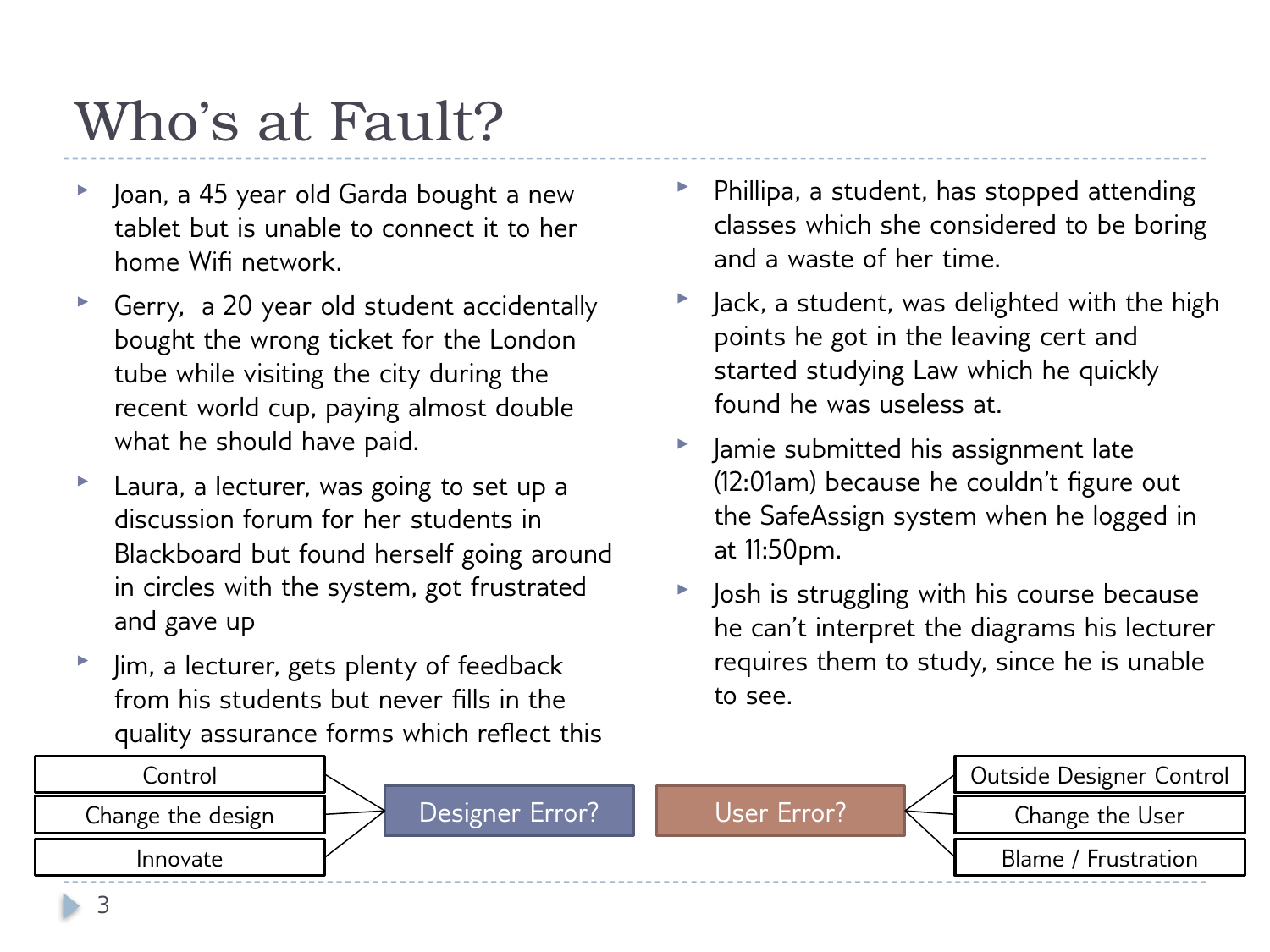

# Who’s at Fault?
Phillipa, a student, has stopped attending classes which she considered to be boring and a waste of her time.
Jack, a student, was delighted with the high points he got in the leaving cert and started studying Law which he quickly found he was useless at.
Jamie submitted his assignment late (12:01am) because he couldn’t figure out the SafeAssign system when he logged in at 11:50pm.
Josh is struggling with his course because he can’t interpret the diagrams his lecturer requires them to study, since he is unable to see.
Joan, a 45 year old Garda bought a new tablet but is unable to connect it to her home Wifi network.
Gerry,  a 20 year old student accidentally bought the wrong ticket for the London tube while visiting the city during the recent world cup, paying almost double what he should have paid.
Laura, a lecturer, was going to set up a discussion forum for her students in  Blackboard but found herself going around in circles with the system, got frustrated and gave up
Jim, a lecturer, gets plenty of feedback from his students but never fills in the quality assurance forms which reflect this feedback.
Control
Change the design
Innovate
Outside Designer Control
Change the User
Blame / Frustration
Designer Error?
User Error?
3